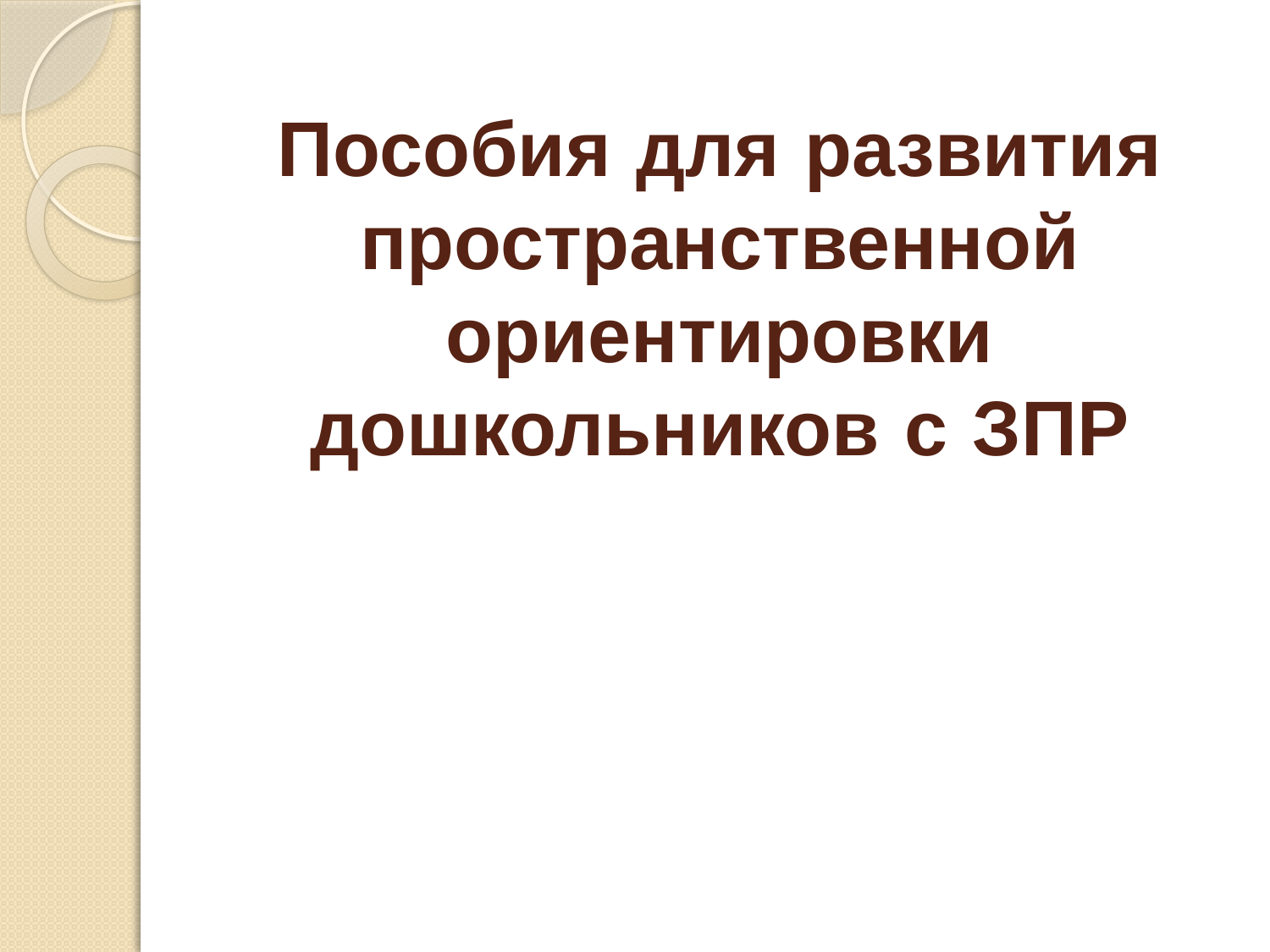

# Пособия для развития пространственной ориентировки дошкольников с ЗПР